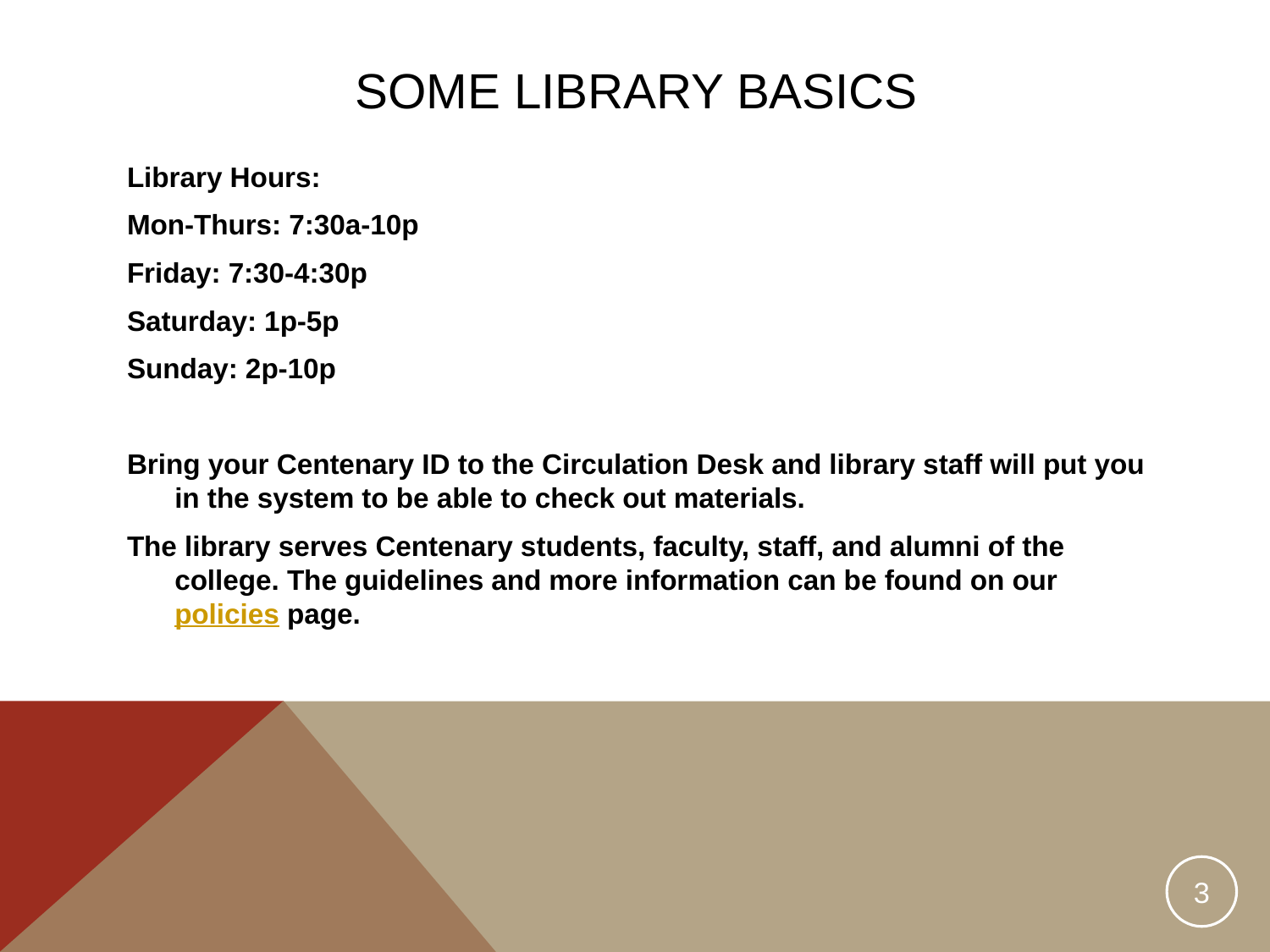

# Some library basics
Library Hours:
Mon-Thurs: 7:30a-10p
Friday: 7:30-4:30p
Saturday: 1p-5p
Sunday: 2p-10p

Bring your Centenary ID to the Circulation Desk and library staff will put you in the system to be able to check out materials.
The library serves Centenary students, faculty, staff, and alumni of the college. The guidelines and more information can be found on our policies page.
3